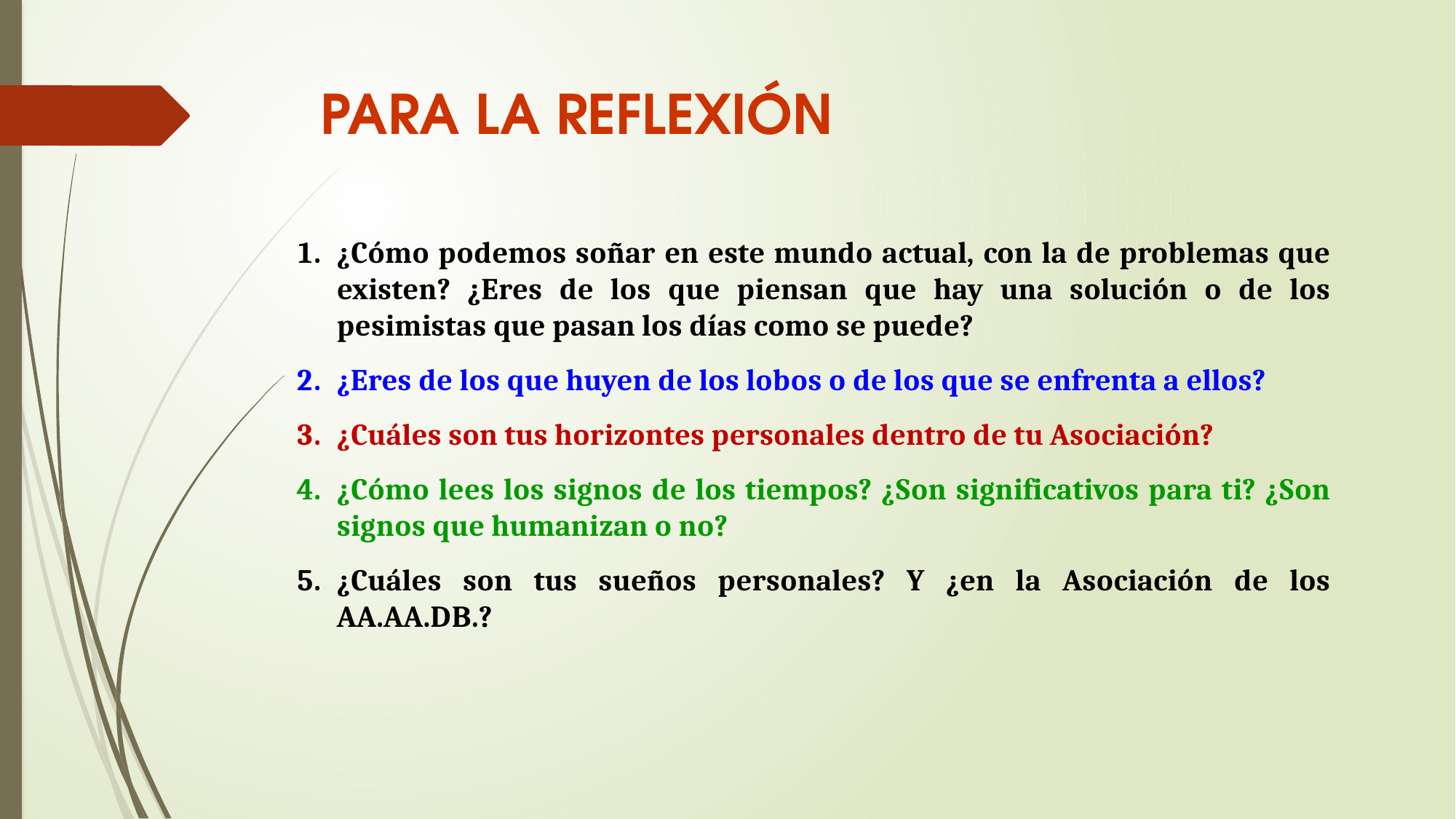

PARA LA REFLEXIÓN
¿Cómo podemos soñar en este mundo actual, con la de problemas que existen? ¿Eres de los que piensan que hay una solución o de los pesimistas que pasan los días como se puede?
¿Eres de los que huyen de los lobos o de los que se enfrenta a ellos?
¿Cuáles son tus horizontes personales dentro de tu Asociación?
¿Cómo lees los signos de los tiempos? ¿Son significativos para ti? ¿Son signos que humanizan o no?
¿Cuáles son tus sueños personales? Y ¿en la Asociación de los AA.AA.DB.?